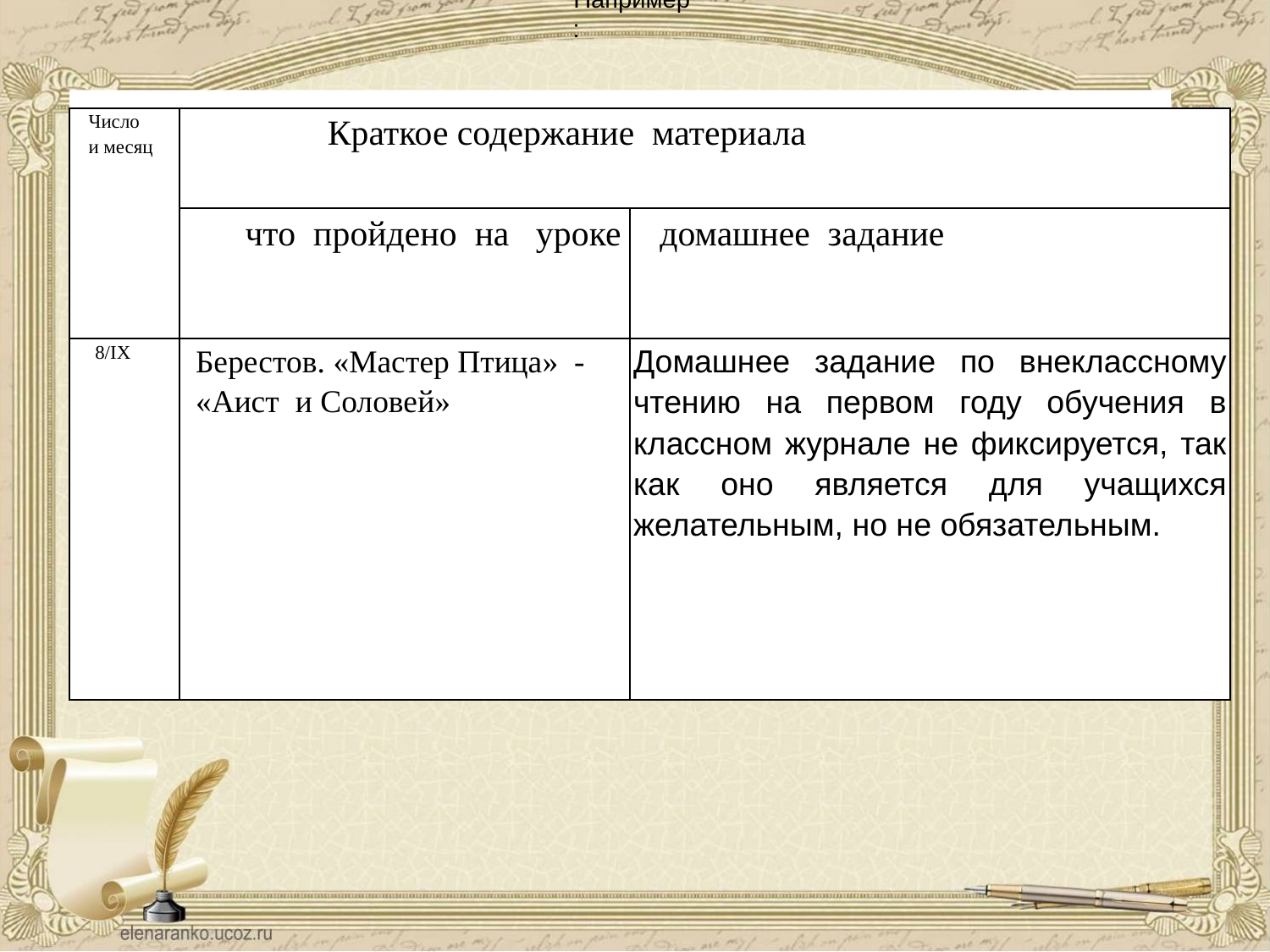

Например:

| Число и месяц | Краткое содержание материала |  |
| --- | --- | --- |
|  | что пройдено на уроке | домашнее задание |
| 8/IX | Берестов. «Мастер Птица» - «Аист и Соловей» | Домашнее задание по внеклассному чтению на первом году обучения в классном журнале не фиксируется, так как оно является для учащихся желательным, но не обязательным. |